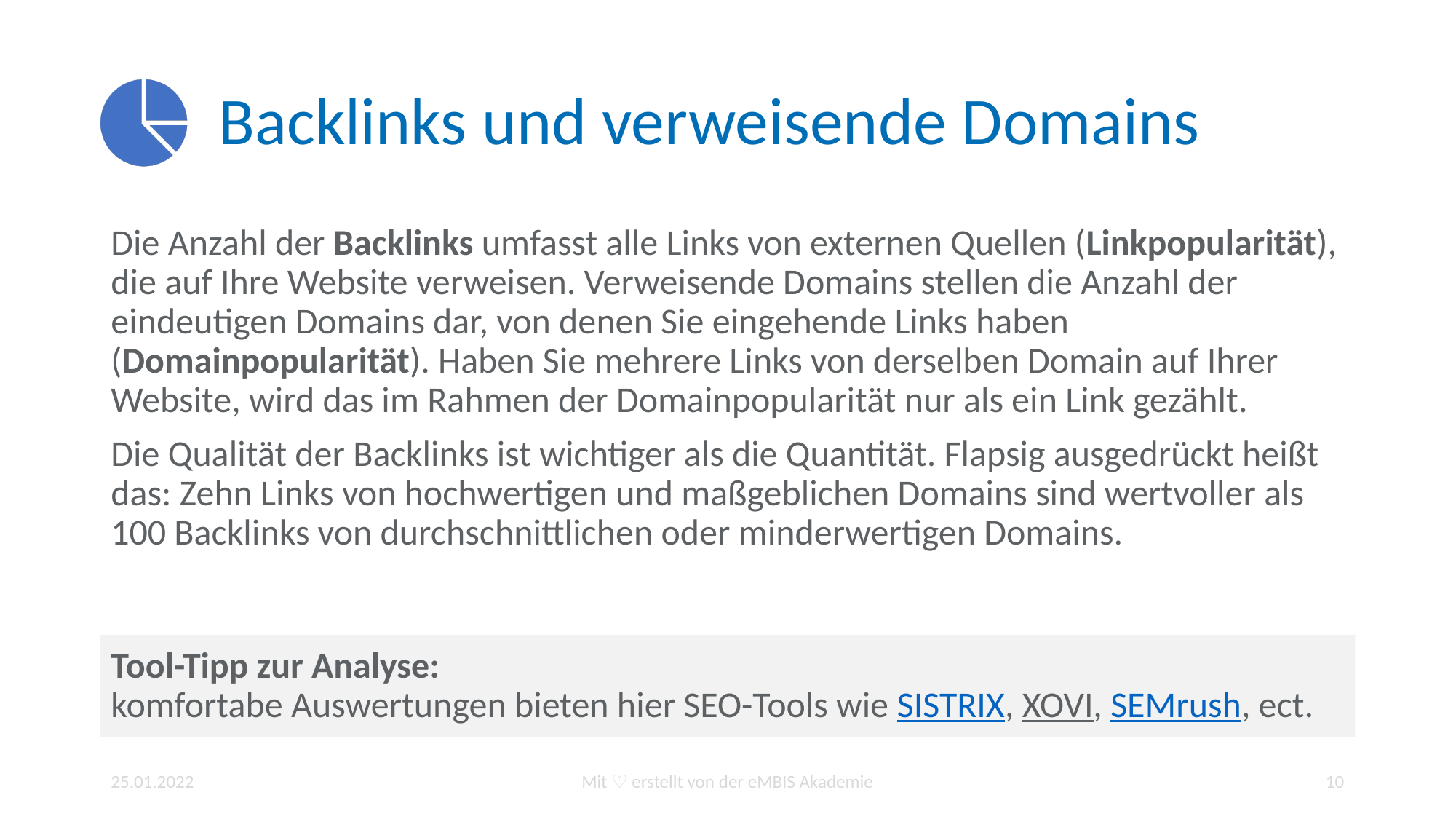

# Backlinks und verweisende Domains
Die Anzahl der Backlinks umfasst alle Links von externen Quellen (Linkpopularität), die auf Ihre Website verweisen. Verweisende Domains stellen die Anzahl der eindeutigen Domains dar, von denen Sie eingehende Links haben (Domainpopularität). Haben Sie mehrere Links von derselben Domain auf Ihrer Website, wird das im Rahmen der Domainpopularität nur als ein Link gezählt.
Die Qualität der Backlinks ist wichtiger als die Quantität. Flapsig ausgedrückt heißt das: Zehn Links von hochwertigen und maßgeblichen Domains sind wertvoller als 100 Backlinks von durchschnittlichen oder minderwertigen Domains.
Tool-Tipp zur Analyse:
komfortabe Auswertungen bieten hier SEO-Tools wie SISTRIX, XOVI, SEMrush, ect.
25.01.2022
Mit ♡ erstellt von der eMBIS Akademie
10